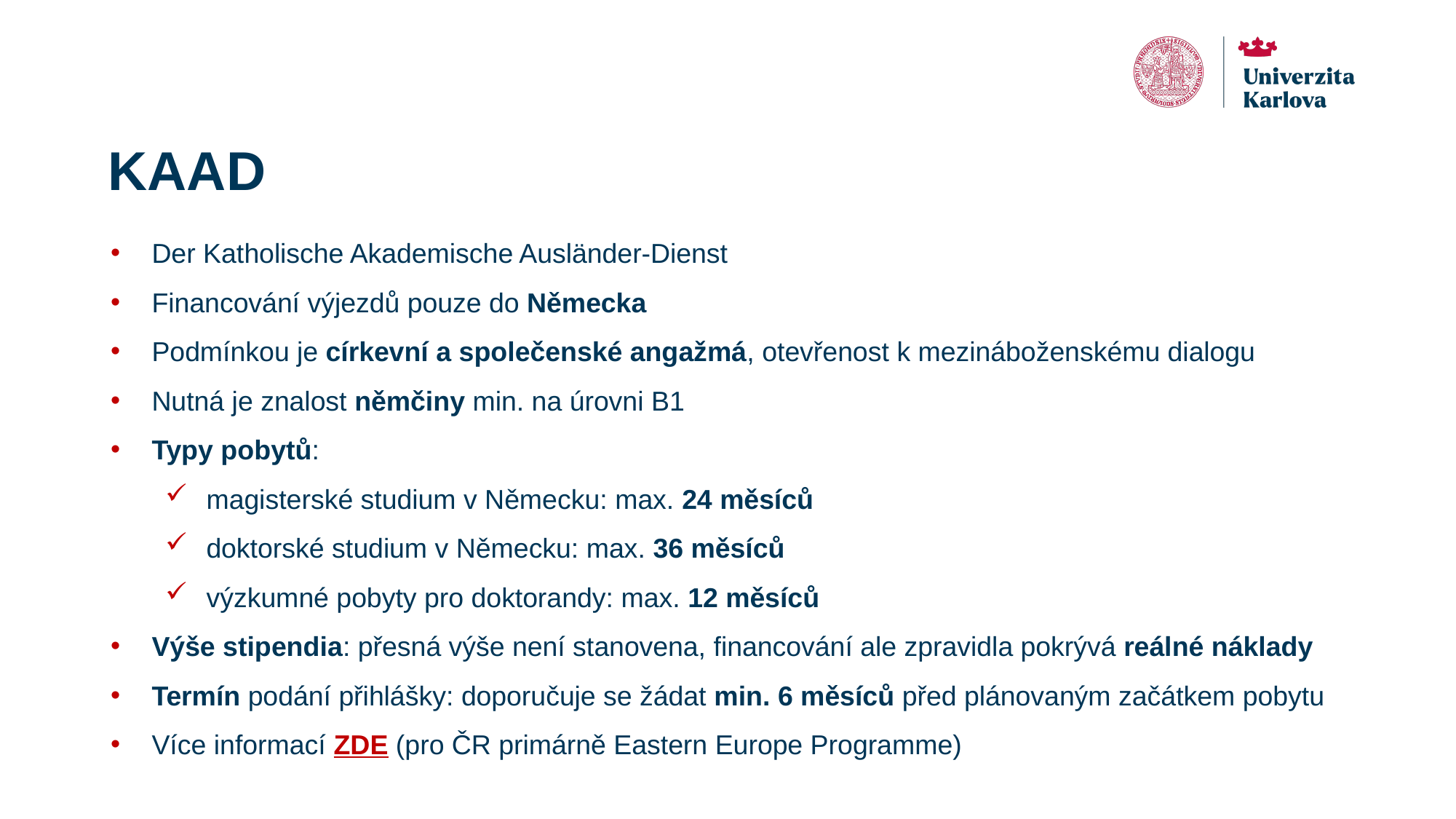

# KAAD
Der Katholische Akademische Ausländer-Dienst
Financování výjezdů pouze do Německa
Podmínkou je církevní a společenské angažmá, otevřenost k mezináboženskému dialogu
Nutná je znalost němčiny min. na úrovni B1
Typy pobytů:
magisterské studium v Německu: max. 24 měsíců
doktorské studium v Německu: max. 36 měsíců
výzkumné pobyty pro doktorandy: max. 12 měsíců
Výše stipendia: přesná výše není stanovena, financování ale zpravidla pokrývá reálné náklady
Termín podání přihlášky: doporučuje se žádat min. 6 měsíců před plánovaným začátkem pobytu
Více informací ZDE (pro ČR primárně Eastern Europe Programme)